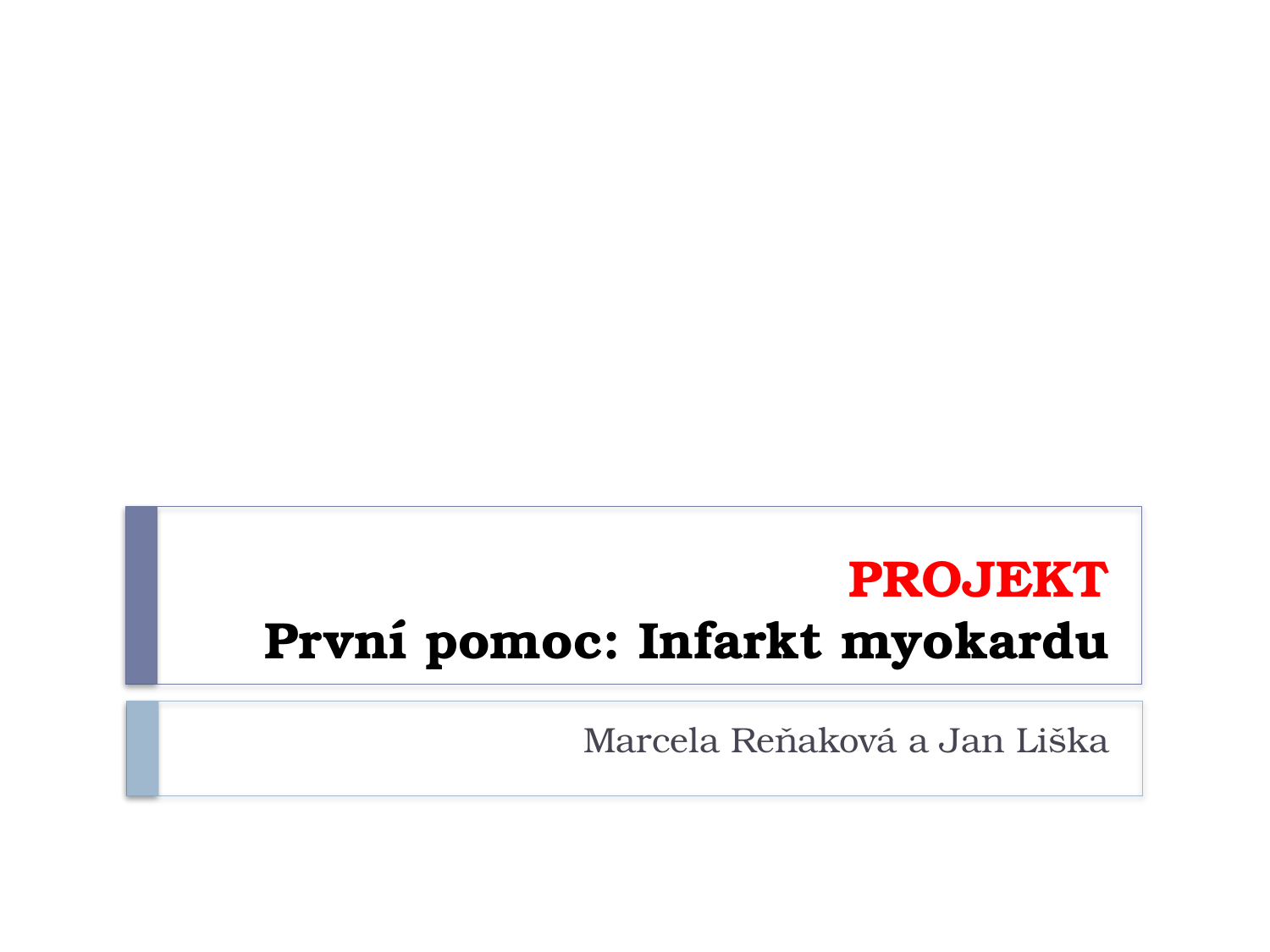

# PROJEKT První pomoc: Infarkt myokardu
Marcela Reňaková a Jan Liška